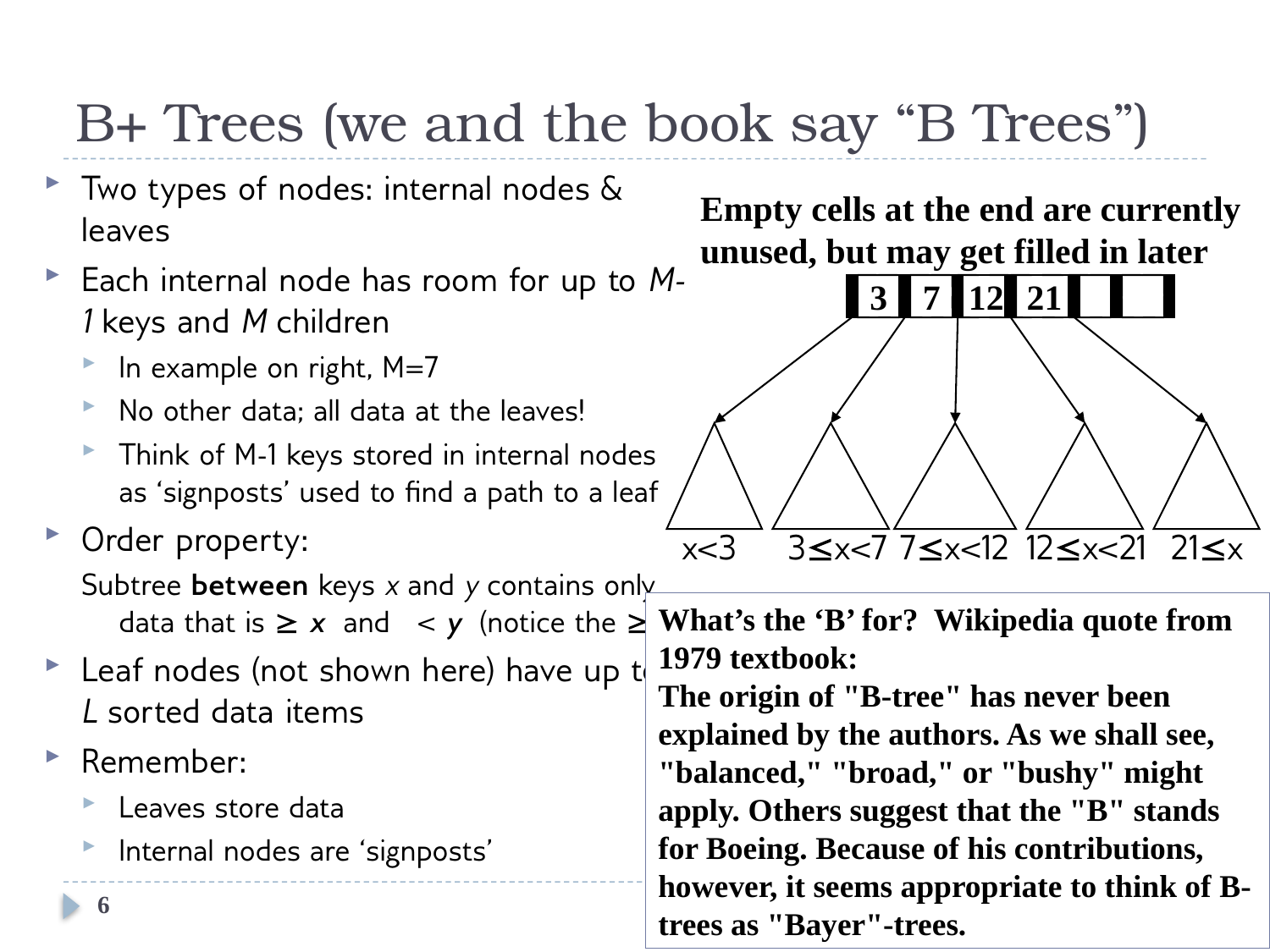

# B+ Trees (we and the book say “B Trees”)
Two types of nodes: internal nodes & leaves
Each internal node has room for up to M-1 keys and M children
In example on right, M=7
No other data; all data at the leaves!
Think of M-1 keys stored in internal nodes as ‘signposts’ used to find a path to a leaf
Order property:
Subtree between keys x and y contains only data that is ≥ x  and   < y  (notice the ≥)
Leaf nodes (not shown here) have up to L sorted data items
Remember:
Leaves store data
Internal nodes are ‘signposts’
Empty cells at the end are currently unused, but may get filled in later

3

7

 12

 21

x<3
3≤x<7
7≤x<12
12≤x<21
21≤x
What’s the ‘B’ for?  Wikipedia quote from 1979 textbook:
The origin of "B-tree" has never been explained by the authors. As we shall see, "balanced," "broad," or "bushy" might apply. Others suggest that the "B" stands for Boeing. Because of his contributions, however, it seems appropriate to think of B-trees as "Bayer"-trees.
6